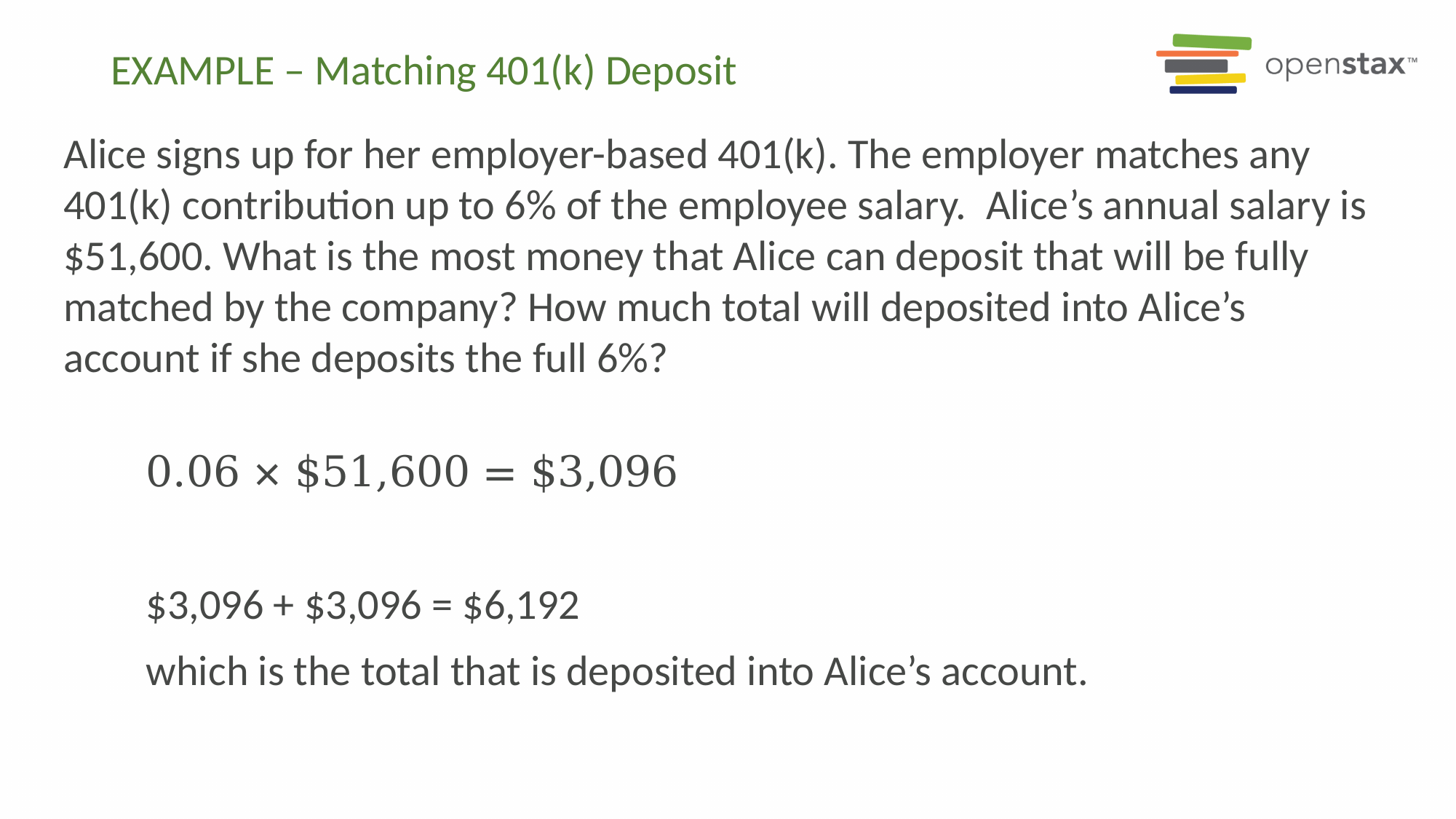

# EXAMPLE – Matching 401(k) Deposit
Alice signs up for her employer-based 401(k). The employer matches any 401(k) contribution up to 6% of the employee salary.  Alice’s annual salary is $51,600. What is the most money that Alice can deposit that will be fully matched by the company? How much total will deposited into Alice’s account if she deposits the full 6%?
0.06 × $51,600 = $3,096

$3,096 + $3,096 = $6,192
which is the total that is deposited into Alice’s account.